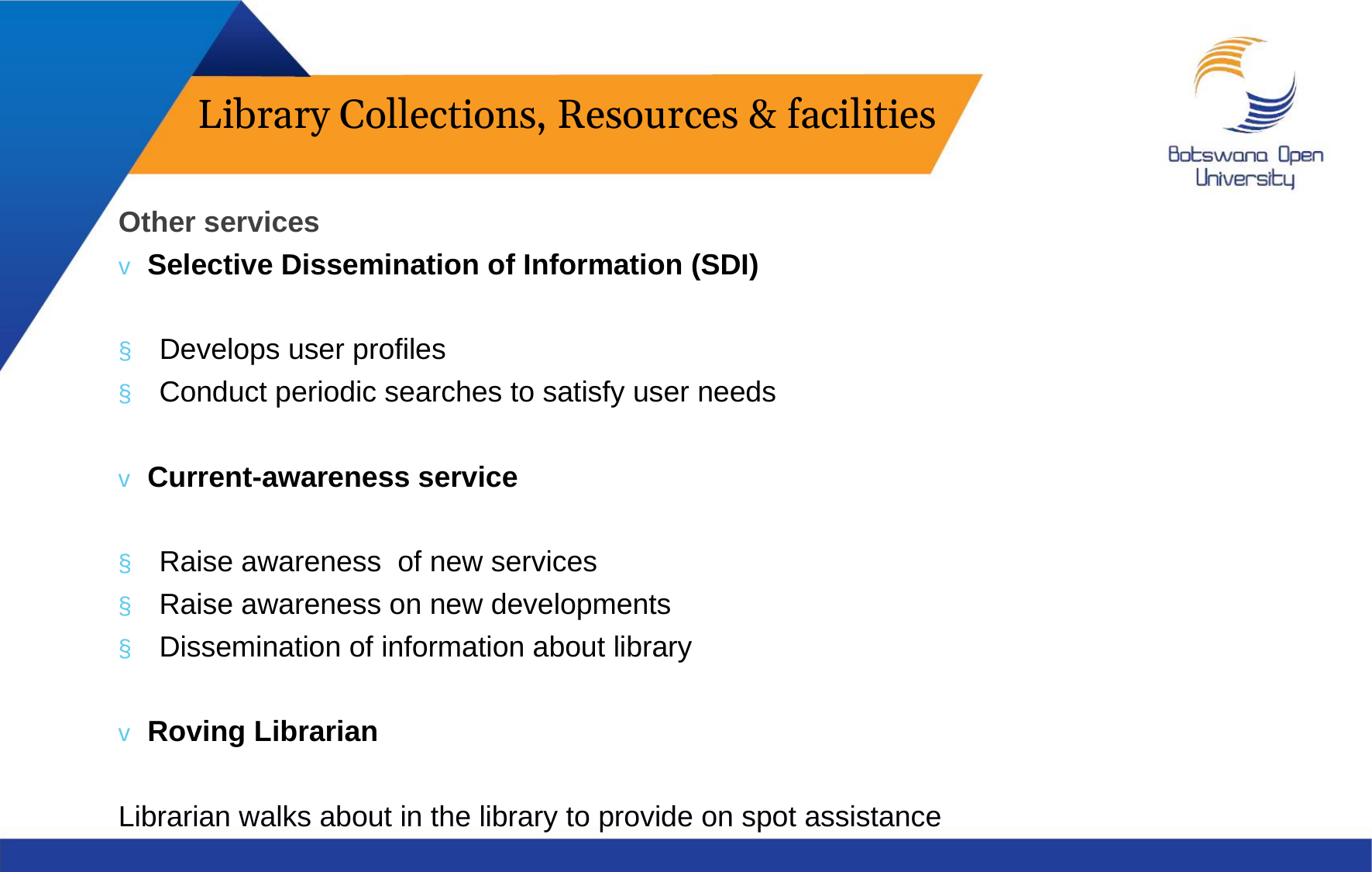

Library Collections, Resources & facilities
Other services
v Selective Dissemination of Information (SDI)
§ Develops user profiles
§ Conduct periodic searches to satisfy user needs
v Current-awareness service
§ Raise awareness of new services
§ Raise awareness on new developments
§ Dissemination of information about library
v Roving Librarian
Librarian walks about in the library to provide on spot assistance